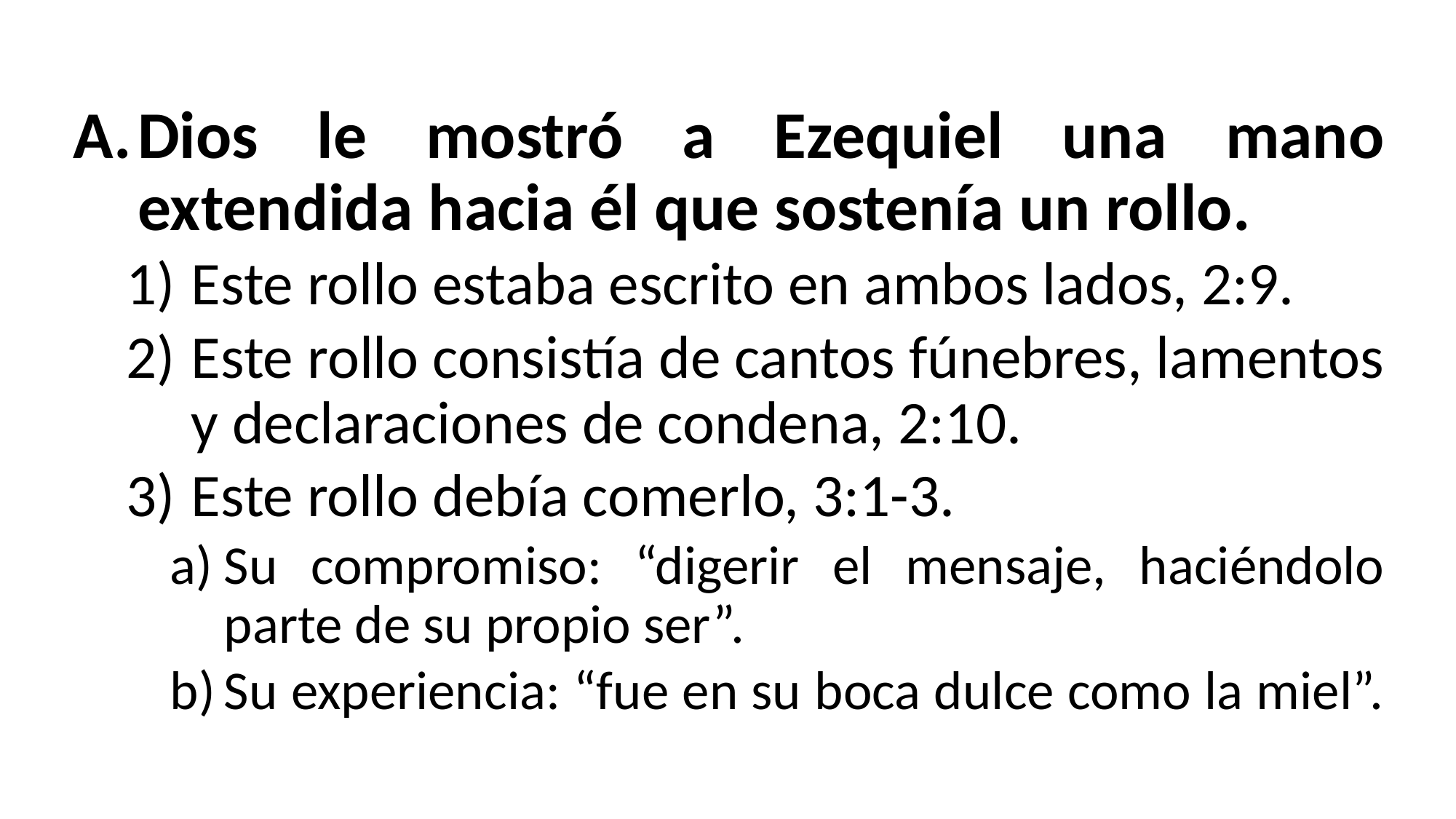

Dios le mostró a Ezequiel una mano extendida hacia él que sostenía un rollo.
Este rollo estaba escrito en ambos lados, 2:9.
Este rollo consistía de cantos fúnebres, lamentos y declaraciones de condena, 2:10.
Este rollo debía comerlo, 3:1-3.
Su compromiso: “digerir el mensaje, haciéndolo parte de su propio ser”.
Su experiencia: “fue en su boca dulce como la miel”.